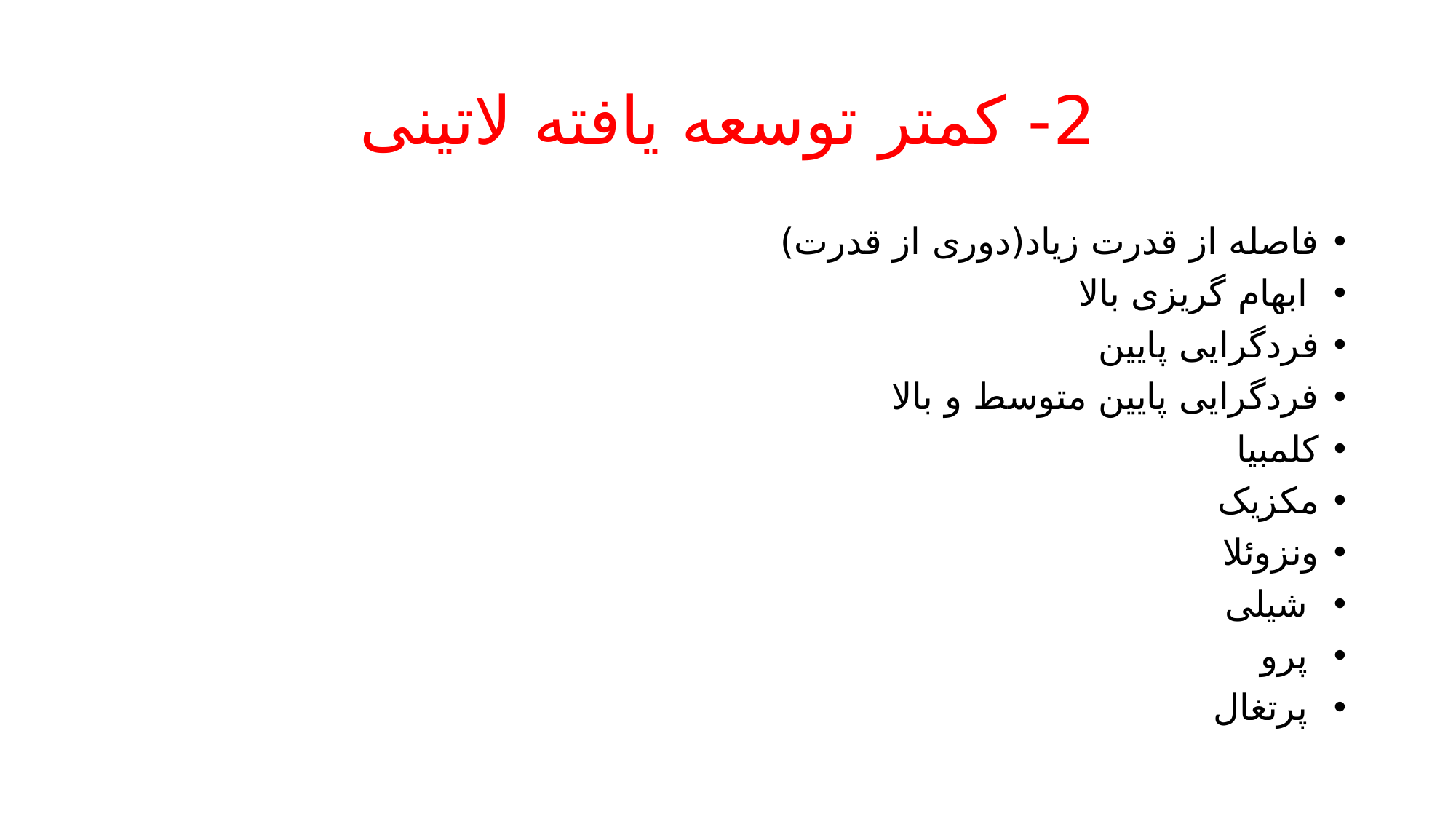

# 2- کمتر توسعه یافته لاتینی
فاصله از قدرت زیاد(دوری از قدرت)
 ابهام گریزی بالا
فردگرایی پایین
فردگرایی پایین متوسط و بالا
کلمبیا
مکزیک
ونزوئلا
 شیلی
 پرو
 پرتغال